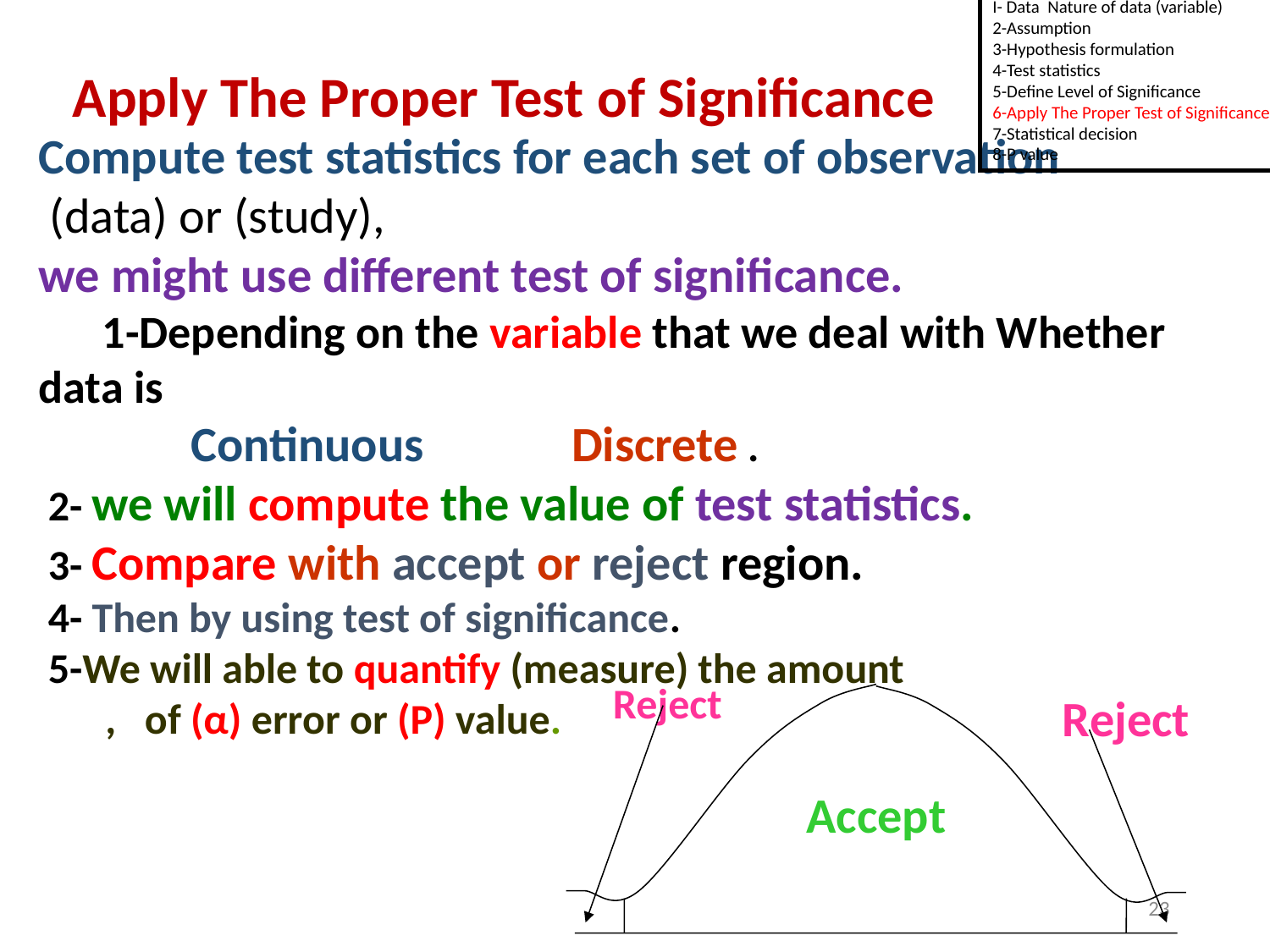

I- Data  Nature of data (variable)
2-Assumption
3-Hypothesis formulation
4-Test statistics
5-Define Level of Significance
6-Apply The Proper Test of Significance
7-Statistical decision
8-P value
Apply The Proper Test of Significance
Compute test statistics for each set of observation
 (data) or (study),
we might use different test of significance.
1-Depending on the variable that we deal with Whether data is
                Continuous               Discrete .
 2- we will compute the value of test statistics.
 3- Compare with accept or reject region.
 4- Then by using test of significance.
 5-We will able to quantify (measure) the amount
       ,   of (α) error or (P) value.

Reject
Reject

Accept

23